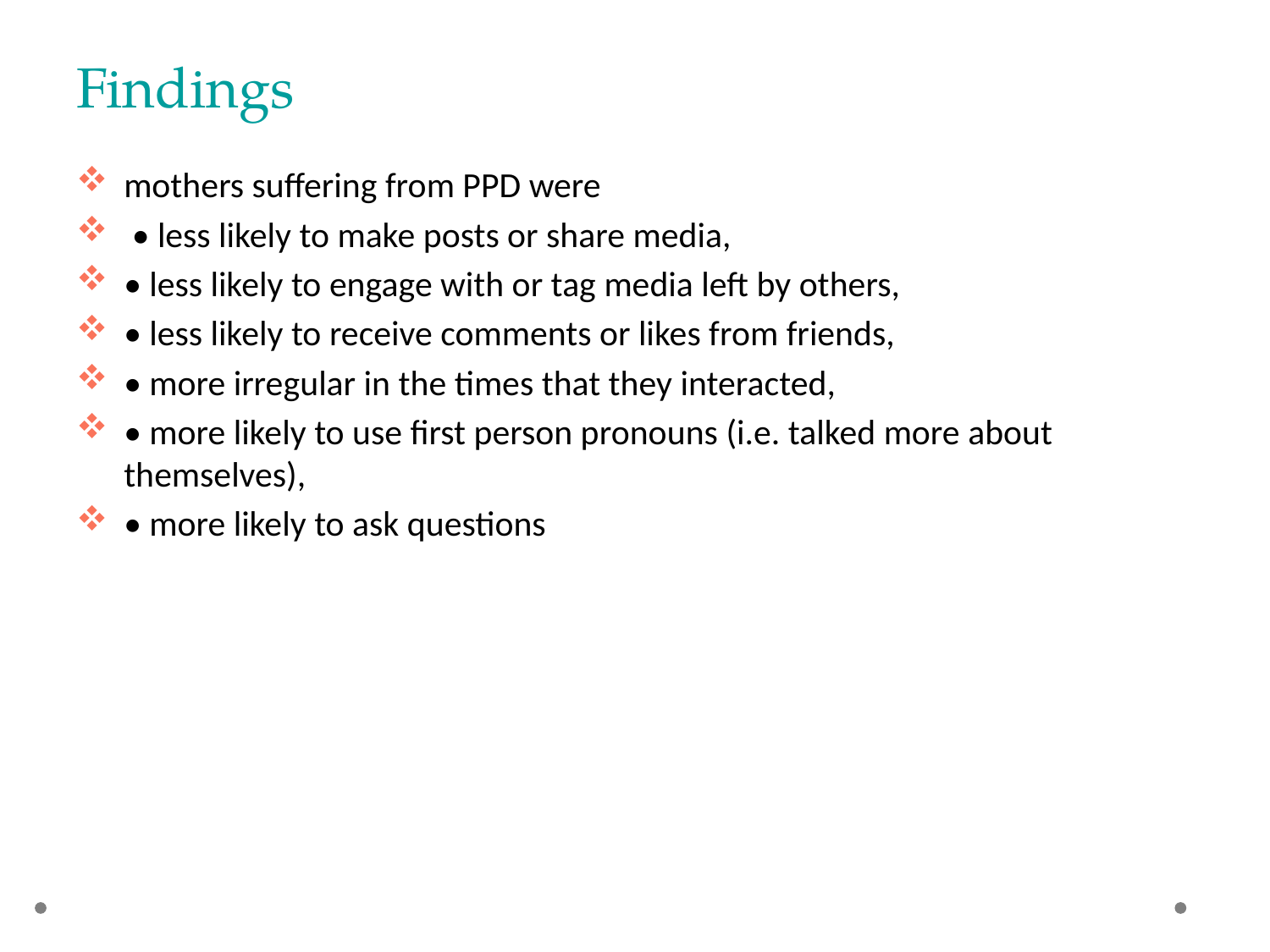

# Findings
mothers suffering from PPD were
 • less likely to make posts or share media,
• less likely to engage with or tag media left by others,
• less likely to receive comments or likes from friends,
• more irregular in the times that they interacted,
• more likely to use first person pronouns (i.e. talked more about themselves),
• more likely to ask questions